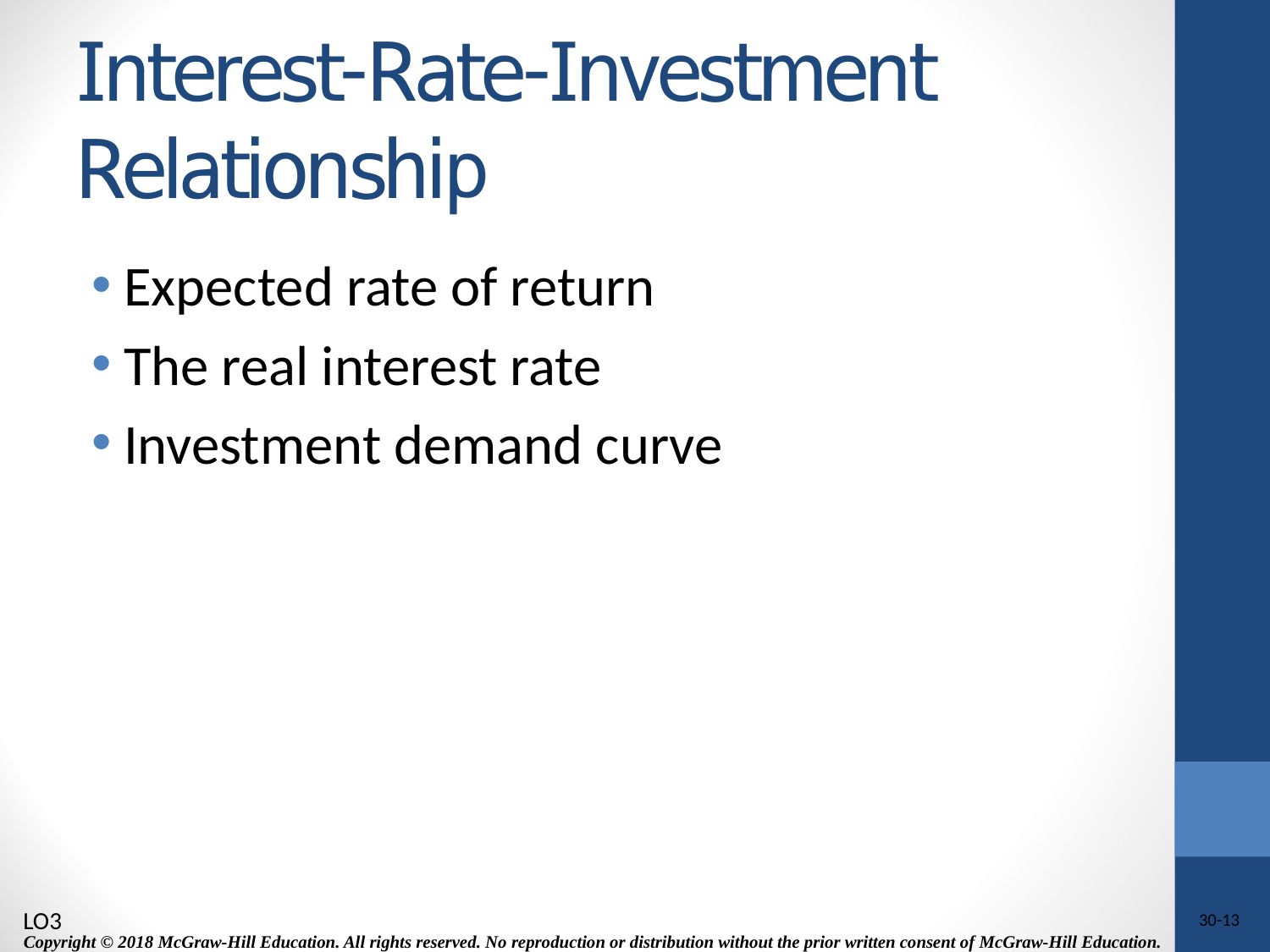

# Interest-Rate-Investment Relationship
Expected rate of return
The real interest rate
Investment demand curve
LO3